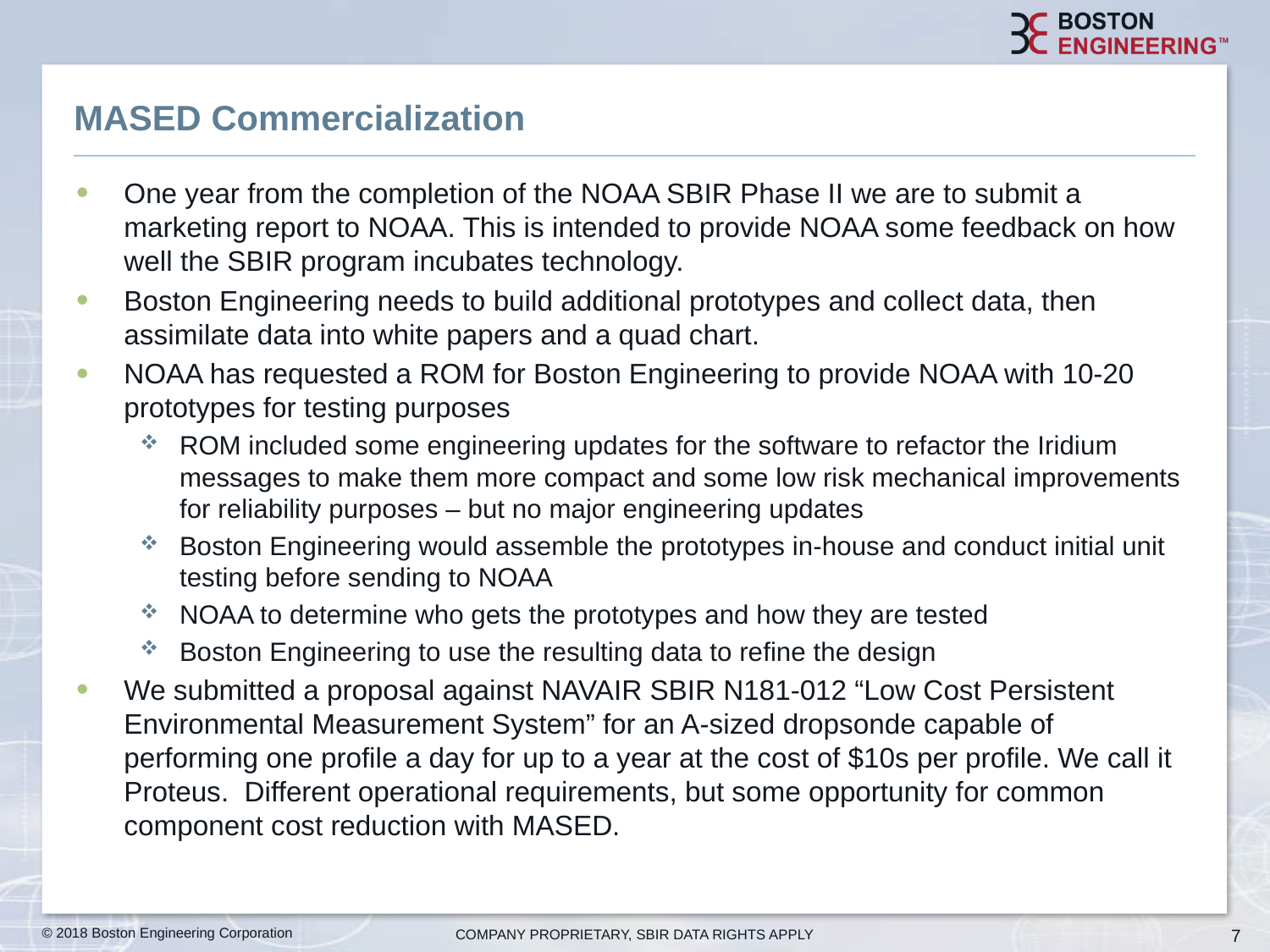

# MASED Commercialization
One year from the completion of the NOAA SBIR Phase II we are to submit a marketing report to NOAA. This is intended to provide NOAA some feedback on how well the SBIR program incubates technology.
Boston Engineering needs to build additional prototypes and collect data, then assimilate data into white papers and a quad chart.
NOAA has requested a ROM for Boston Engineering to provide NOAA with 10-20 prototypes for testing purposes
ROM included some engineering updates for the software to refactor the Iridium messages to make them more compact and some low risk mechanical improvements for reliability purposes – but no major engineering updates
Boston Engineering would assemble the prototypes in-house and conduct initial unit testing before sending to NOAA
NOAA to determine who gets the prototypes and how they are tested
Boston Engineering to use the resulting data to refine the design
We submitted a proposal against NAVAIR SBIR N181-012 “Low Cost Persistent Environmental Measurement System” for an A-sized dropsonde capable of performing one profile a day for up to a year at the cost of $10s per profile. We call it Proteus.  Different operational requirements, but some opportunity for common component cost reduction with MASED.

7
© 2018 Boston Engineering Corporation
COMPANY PROPRIETARY, SBIR DATA RIGHTS APPLY